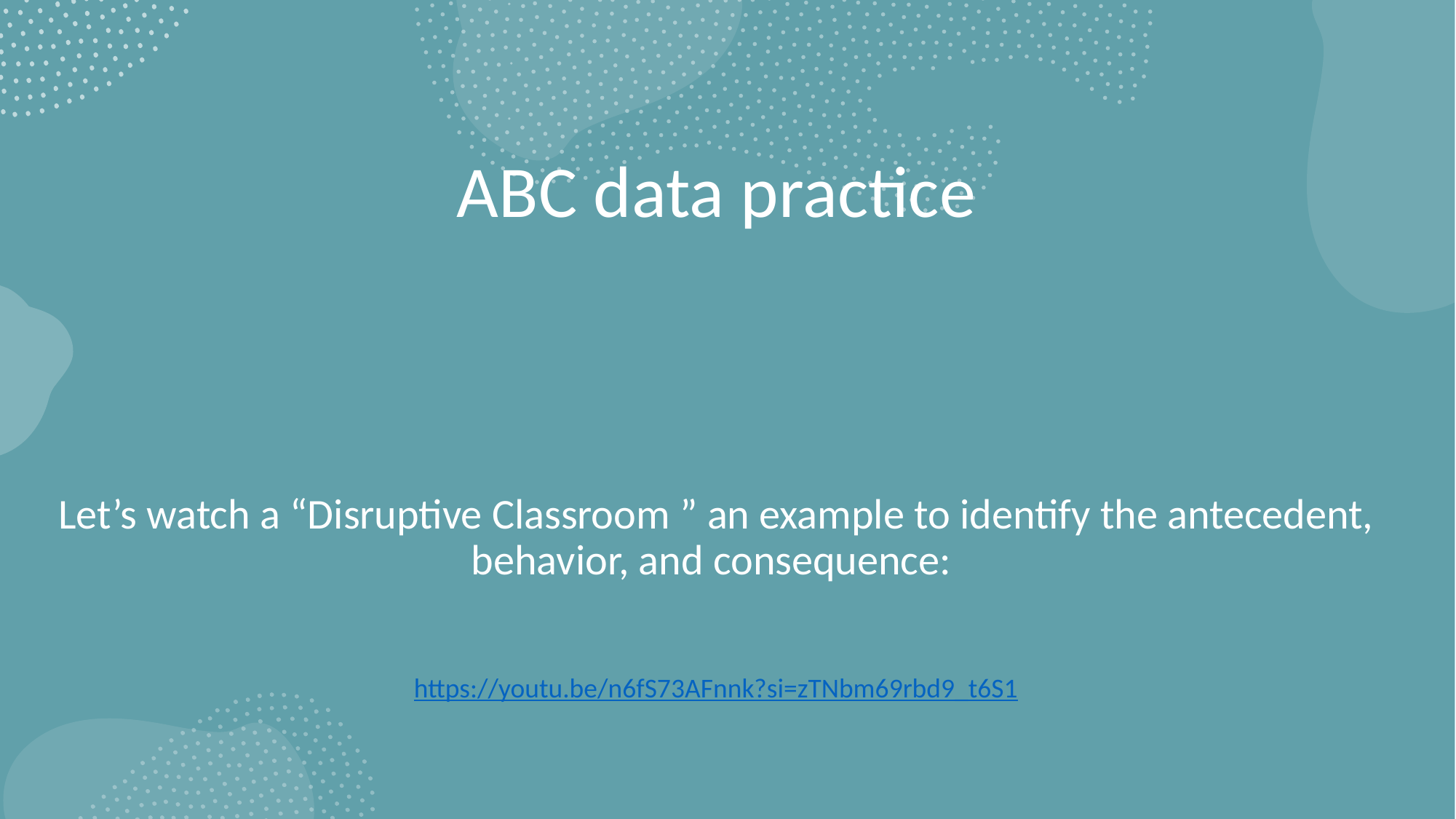

# ABC data practice

Let’s watch a “Disruptive Classroom ” an example to identify the antecedent, behavior, and consequence:

https://youtu.be/n6fS73AFnnk?si=zTNbm69rbd9_t6S1